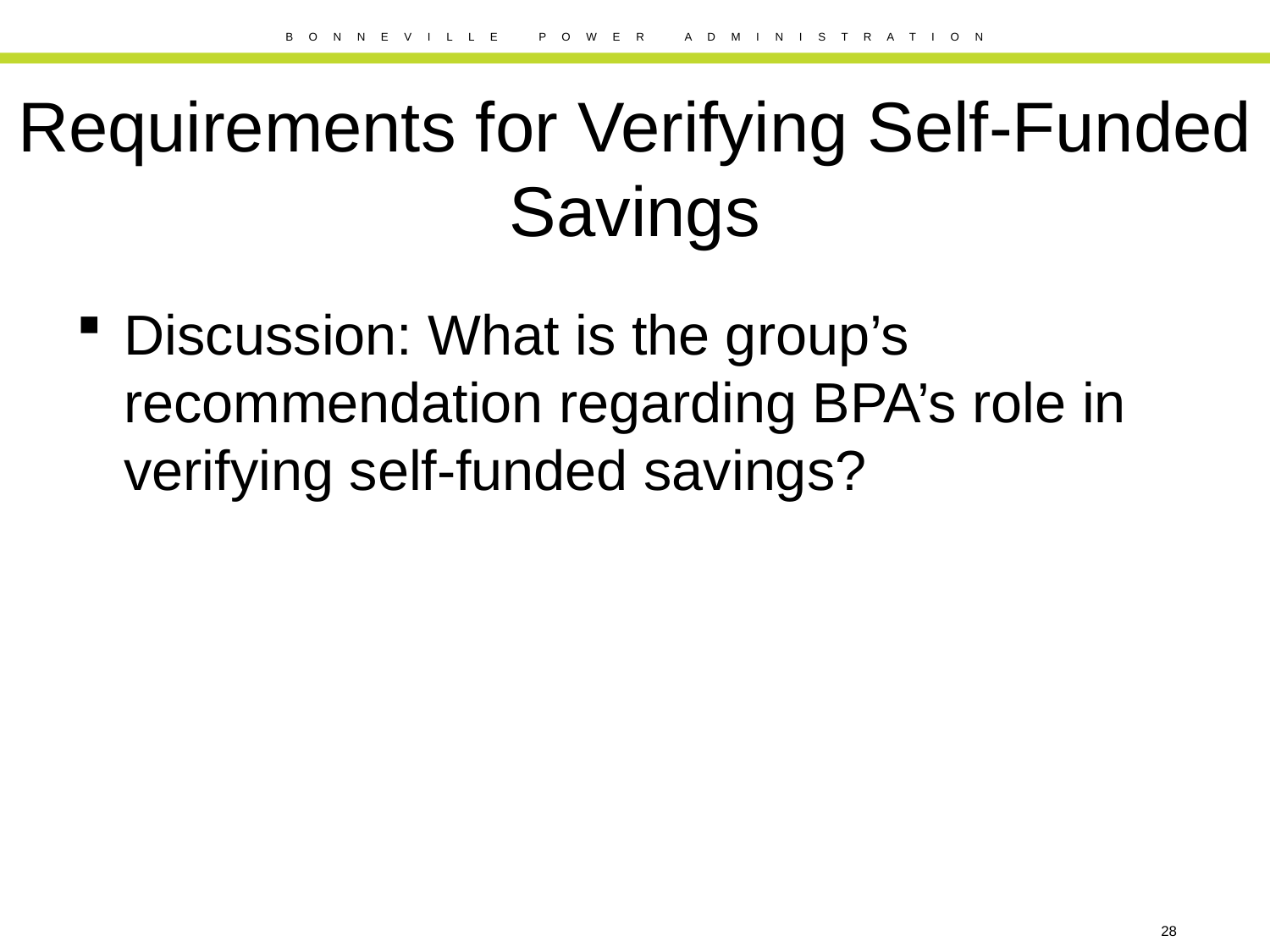

# Requirements for Verifying Self-Funded Savings
Discussion: What is the group’s recommendation regarding BPA’s role in verifying self-funded savings?

28